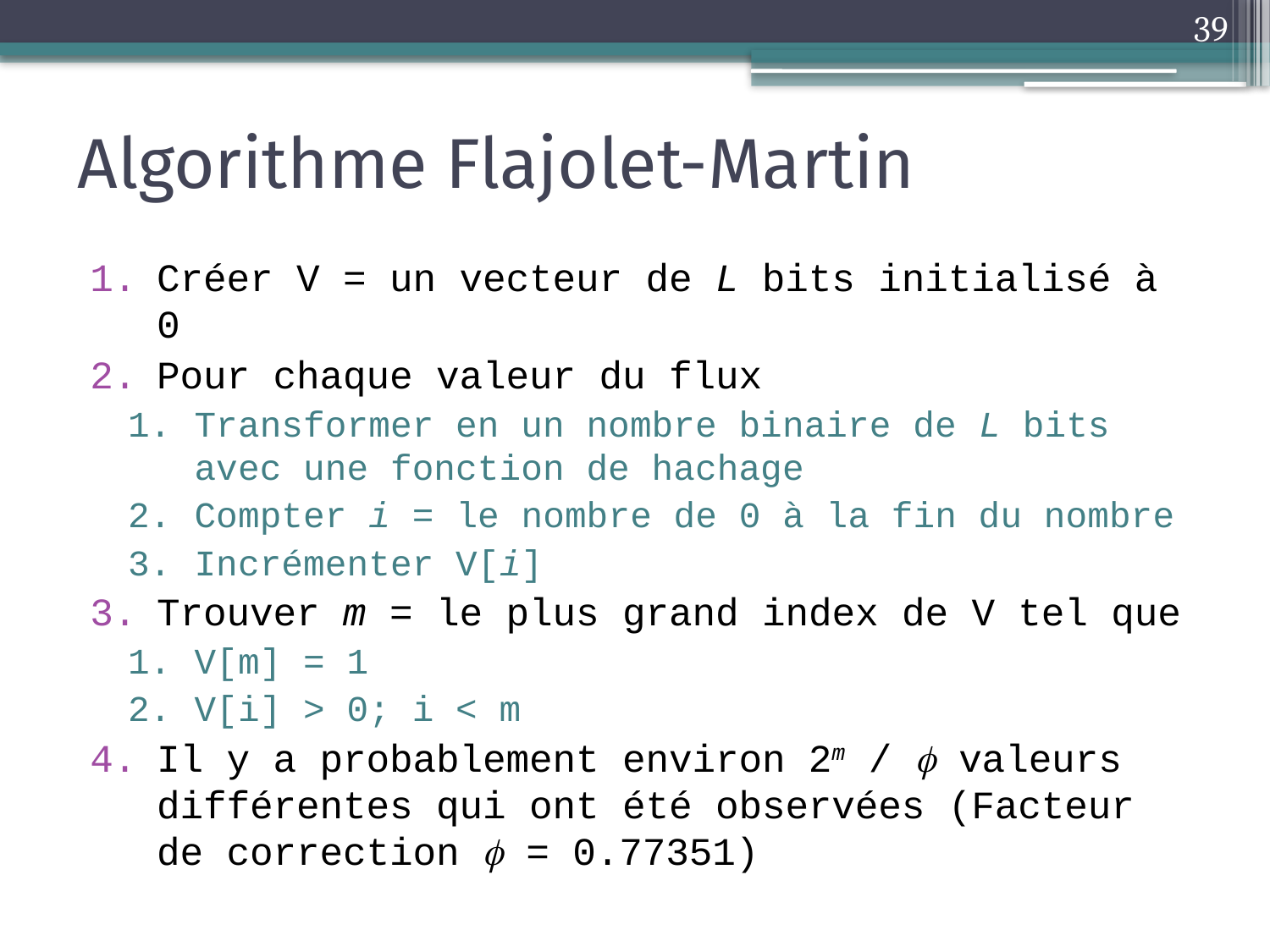

39
# Algorithme Flajolet-Martin
Créer V = un vecteur de L bits initialisé à 0
Pour chaque valeur du flux
Transformer en un nombre binaire de L bits avec une fonction de hachage
Compter i = le nombre de 0 à la fin du nombre
Incrémenter V[i]
Trouver m = le plus grand index de V tel que
V[m] = 1
V[i] > 0; i < m
Il y a probablement environ 2m / φ valeurs différentes qui ont été observées (Facteur de correction φ = 0.77351)